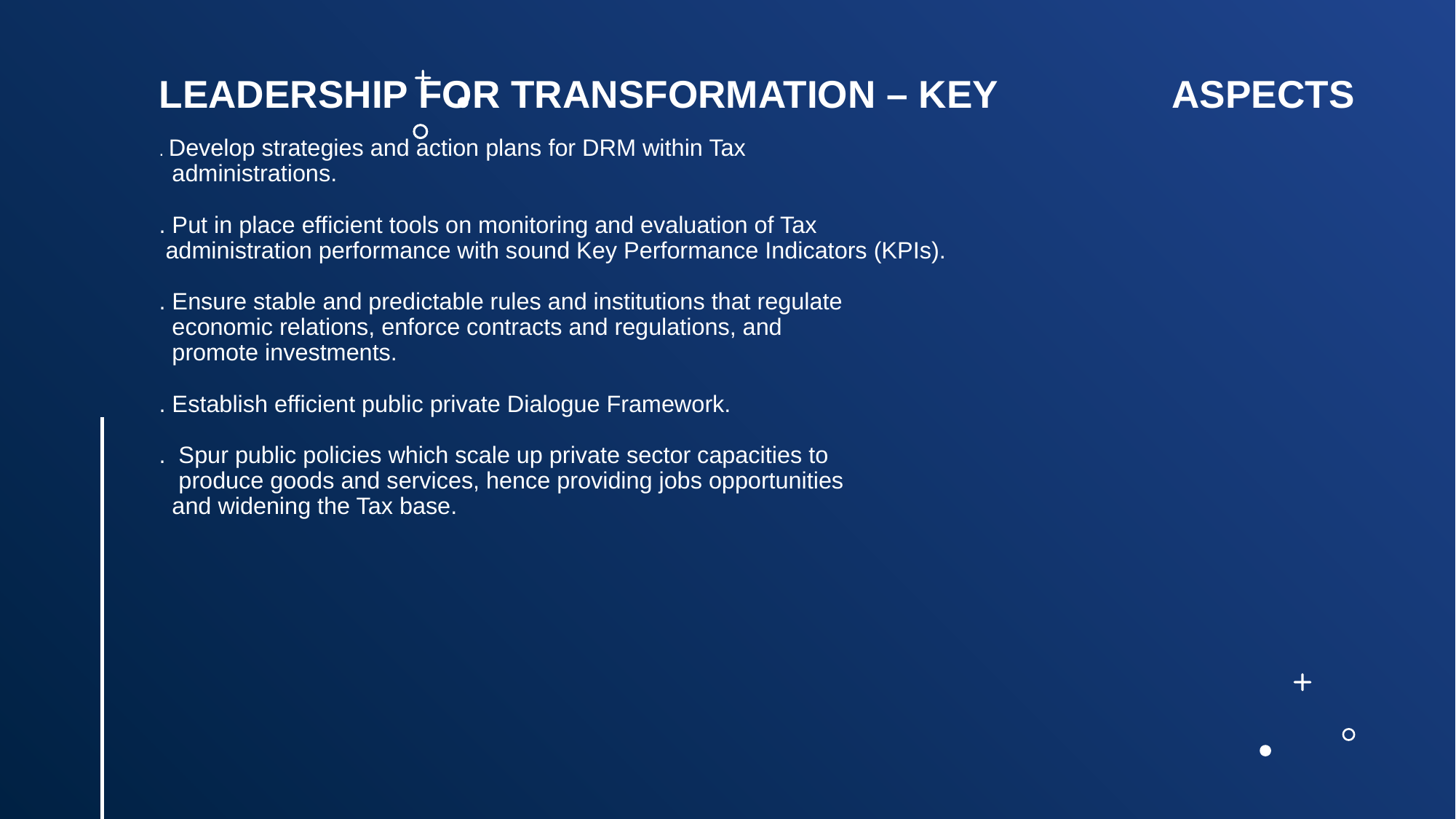

# LEADERSHIP FOR TRANSFORMATION – KEY     				ASPECTS . Develop strategies and action plans for DRM within Tax administrations. . Put in place efficient tools on monitoring and evaluation of Tax administration performance with sound Key Performance Indicators (KPIs). . Ensure stable and predictable rules and institutions that regulate economic relations, enforce contracts and regulations, and promote investments. . Establish efficient public private Dialogue Framework. .  Spur public policies which scale up private sector capacities to produce goods and services, hence providing jobs opportunities and widening the Tax base.